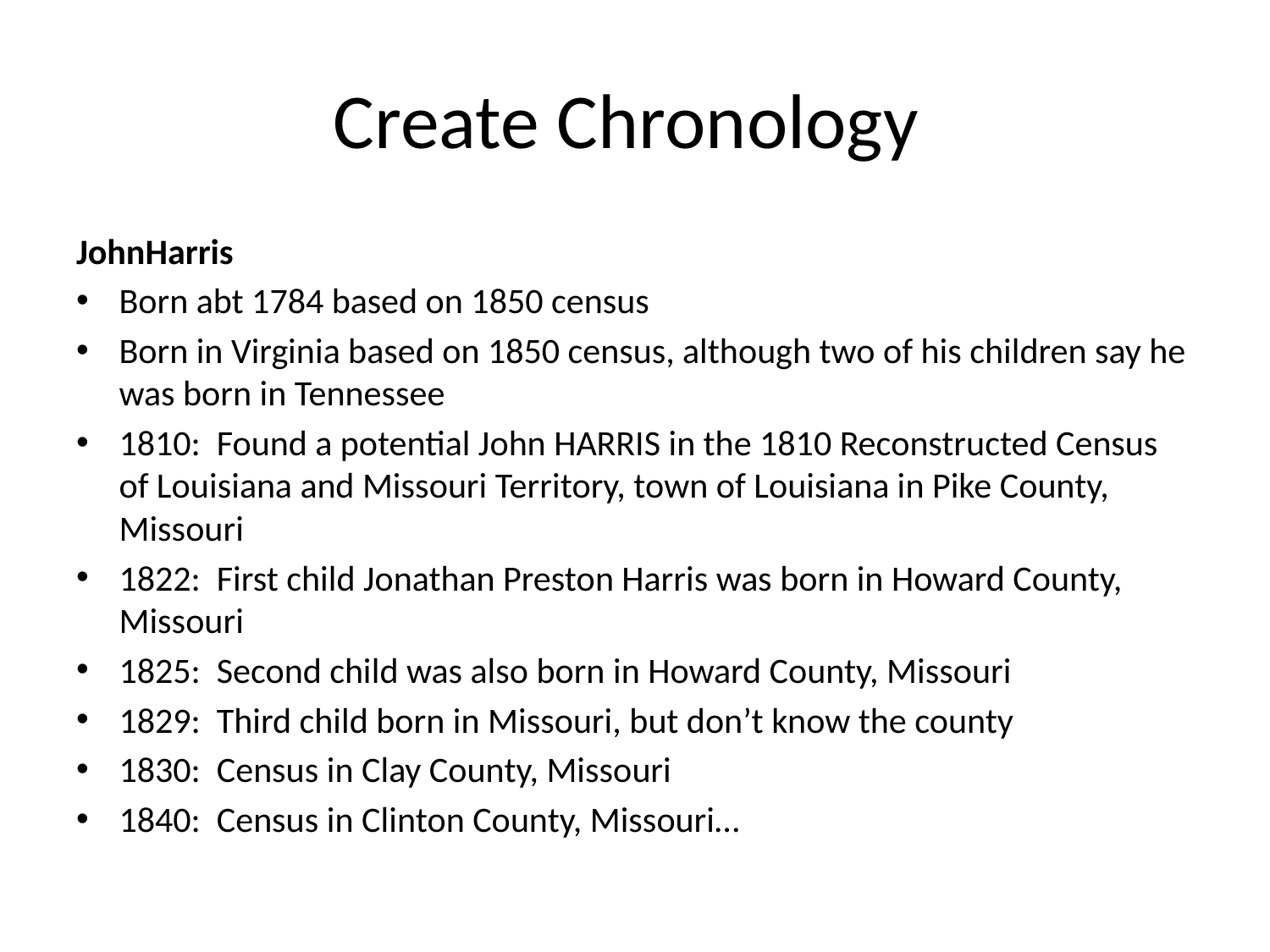

# Create Chronology
JohnHarris
Born abt 1784 based on 1850 census
Born in Virginia based on 1850 census, although two of his children say he was born in Tennessee
1810:  Found a potential John HARRIS in the 1810 Reconstructed Census of Louisiana and Missouri Territory, town of Louisiana in Pike County, Missouri
1822:  First child Jonathan Preston Harris was born in Howard County, Missouri
1825:  Second child was also born in Howard County, Missouri
1829:  Third child born in Missouri, but don’t know the county
1830:  Census in Clay County, Missouri
1840:  Census in Clinton County, Missouri…